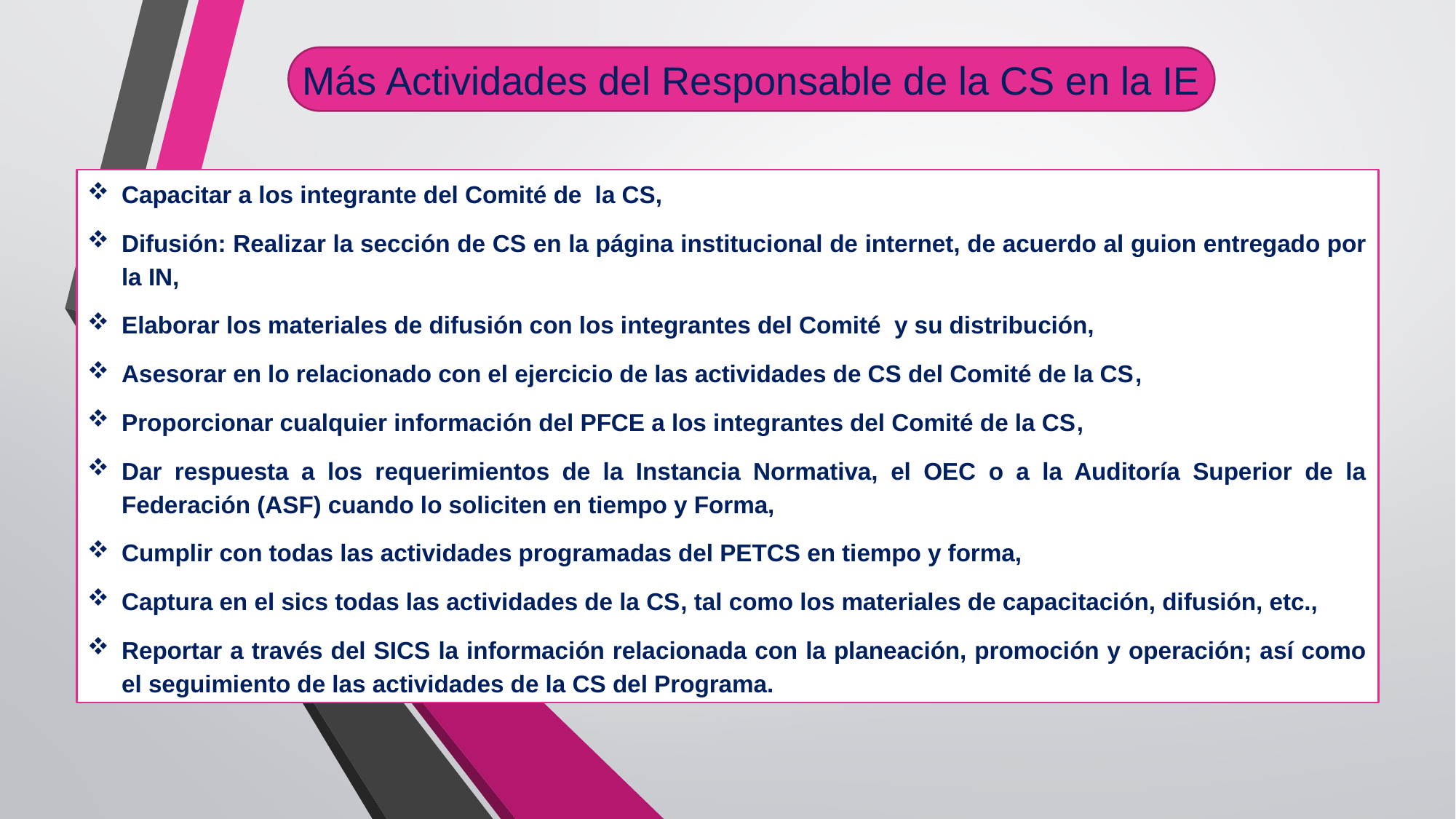

Más Actividades del Responsable de la CS en la IE
Capacitar a los integrante del Comité de  la CS,
Difusión: Realizar la sección de CS en la página institucional de internet, de acuerdo al guion entregado por la IN,
Elaborar los materiales de difusión con los integrantes del Comité  y su distribución,
Asesorar en lo relacionado con el ejercicio de las actividades de CS del Comité de la CS,
Proporcionar cualquier información del PFCE a los integrantes del Comité de la CS,
Dar respuesta a los requerimientos de la Instancia Normativa, el OEC o a la Auditoría Superior de la Federación (ASF) cuando lo soliciten en tiempo y Forma,
Cumplir con todas las actividades programadas del PETCS en tiempo y forma,
Captura en el sics todas las actividades de la CS, tal como los materiales de capacitación, difusión, etc.,
Reportar a través del SICS la información relacionada con la planeación, promoción y operación; así como el seguimiento de las actividades de la CS del Programa.